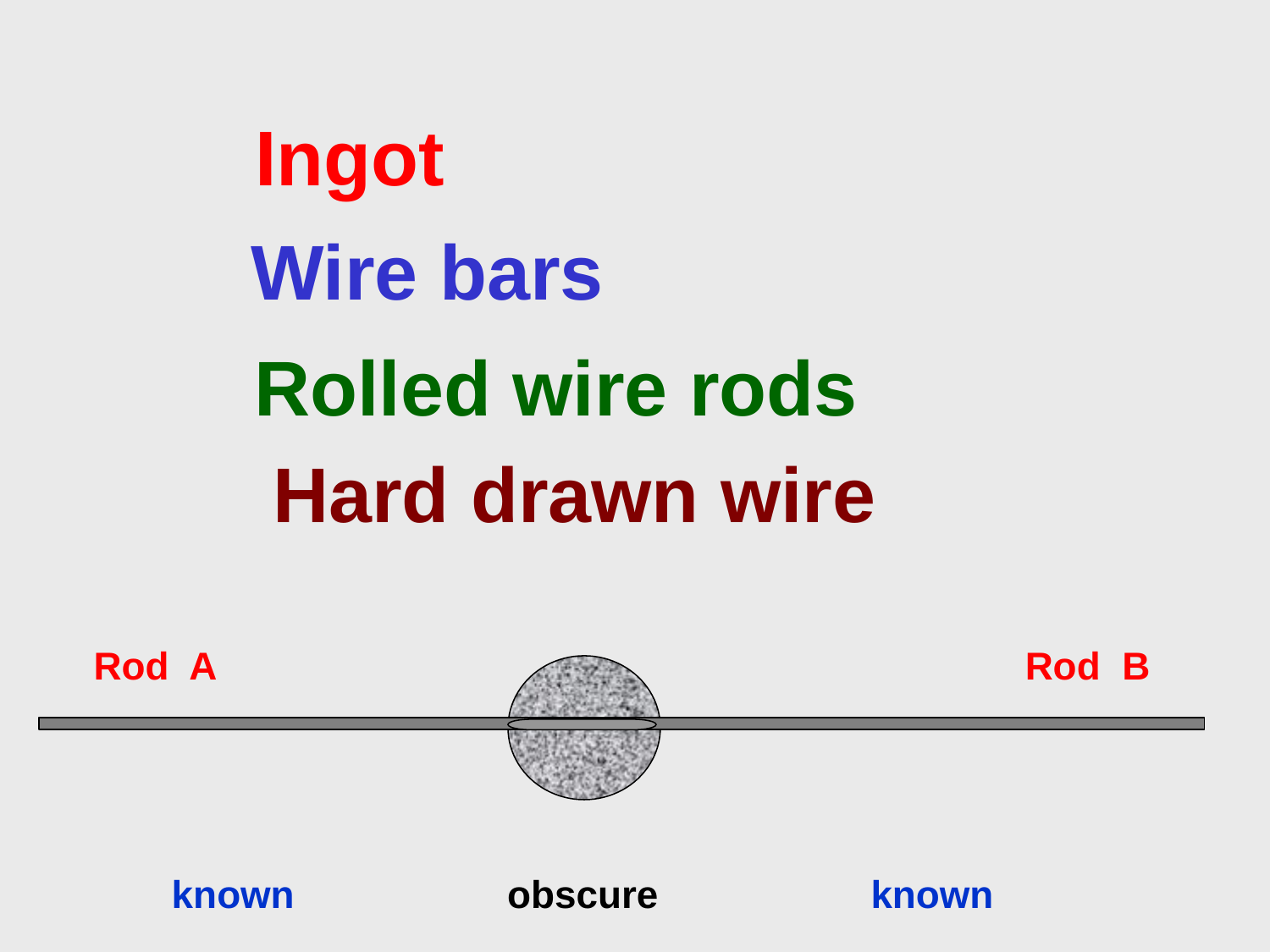

Ingot
Wire bars
Rolled wire rods
Hard drawn wire
Rod  A
Rod  B

known
obscure
known